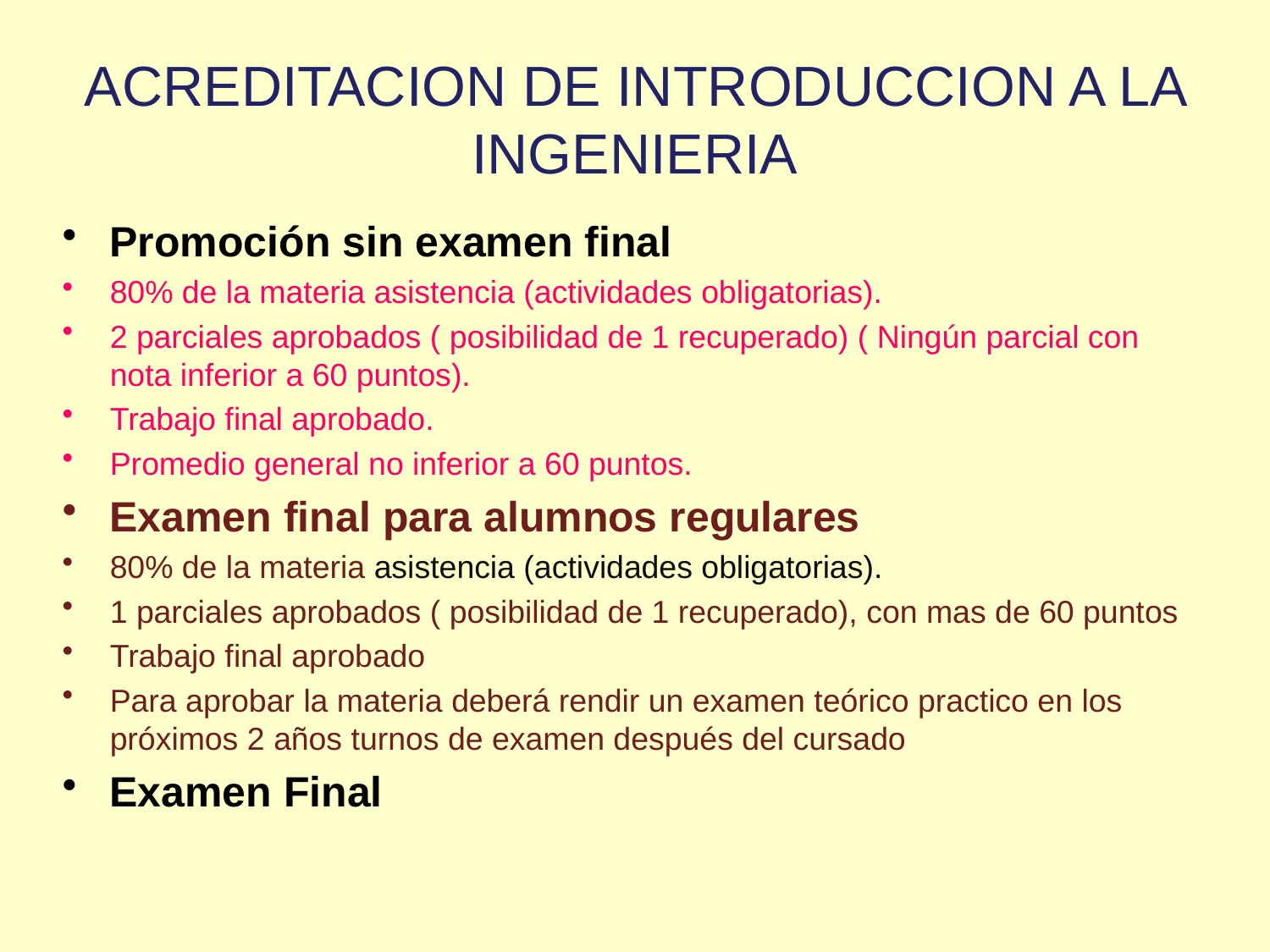

# ACREDITACION DE INTRODUCCION A LA INGENIERIA
Promoción sin examen final
80% de la materia asistencia (actividades obligatorias).
2 parciales aprobados ( posibilidad de 1 recuperado) ( Ningún parcial con nota inferior a 60 puntos).
Trabajo final aprobado.
Promedio general no inferior a 60 puntos.
Examen final para alumnos regulares
80% de la materia asistencia (actividades obligatorias).
1 parciales aprobados ( posibilidad de 1 recuperado), con mas de 60 puntos
Trabajo final aprobado
Para aprobar la materia deberá rendir un examen teórico practico en los próximos 2 años turnos de examen después del cursado
Examen Final